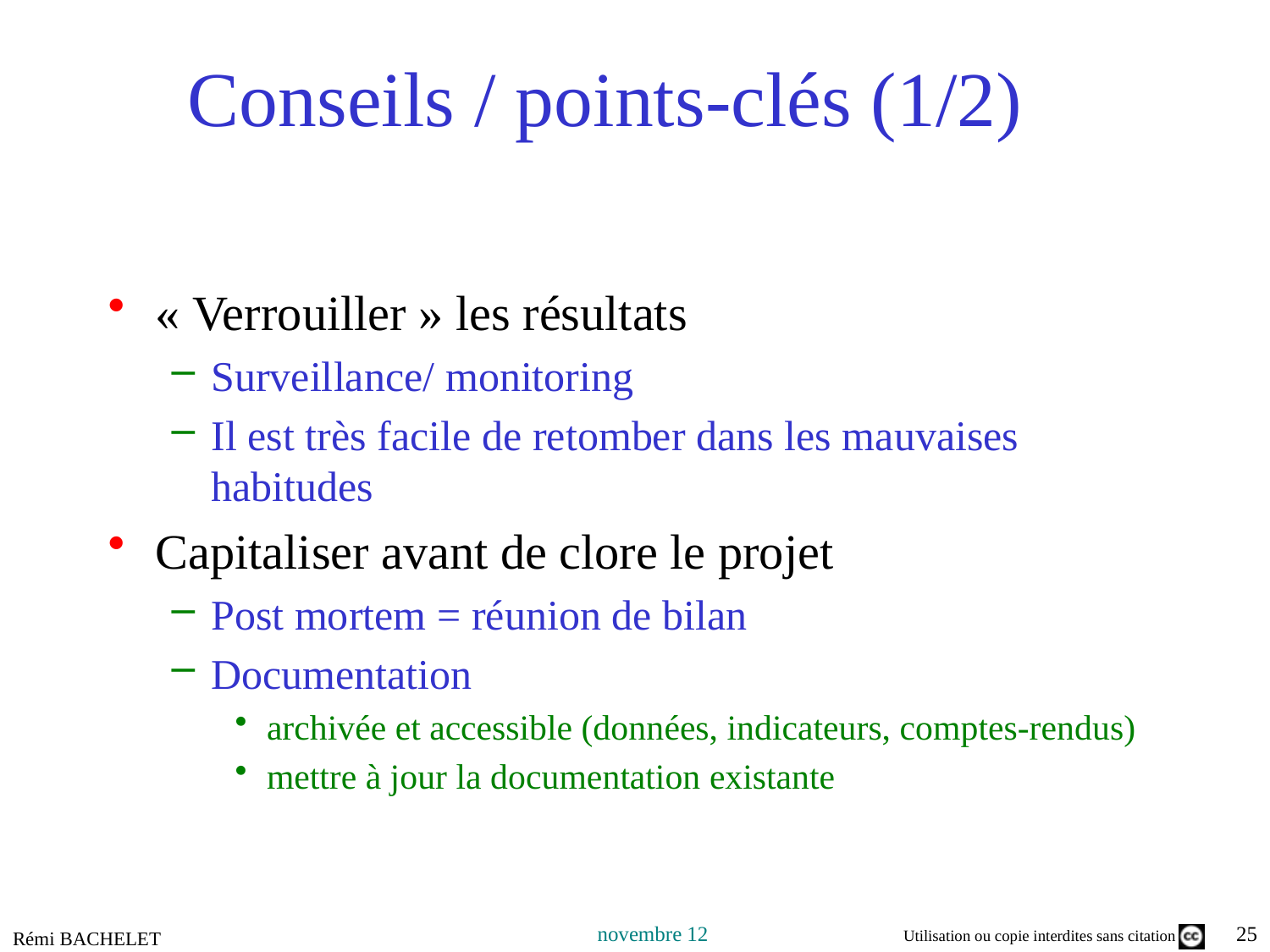

# Conseils / points-clés (1/2)
« Verrouiller » les résultats
Surveillance/ monitoring
Il est très facile de retomber dans les mauvaises habitudes
Capitaliser avant de clore le projet
Post mortem = réunion de bilan
Documentation
archivée et accessible (données, indicateurs, comptes-rendus)
mettre à jour la documentation existante
Rémi BACHELET